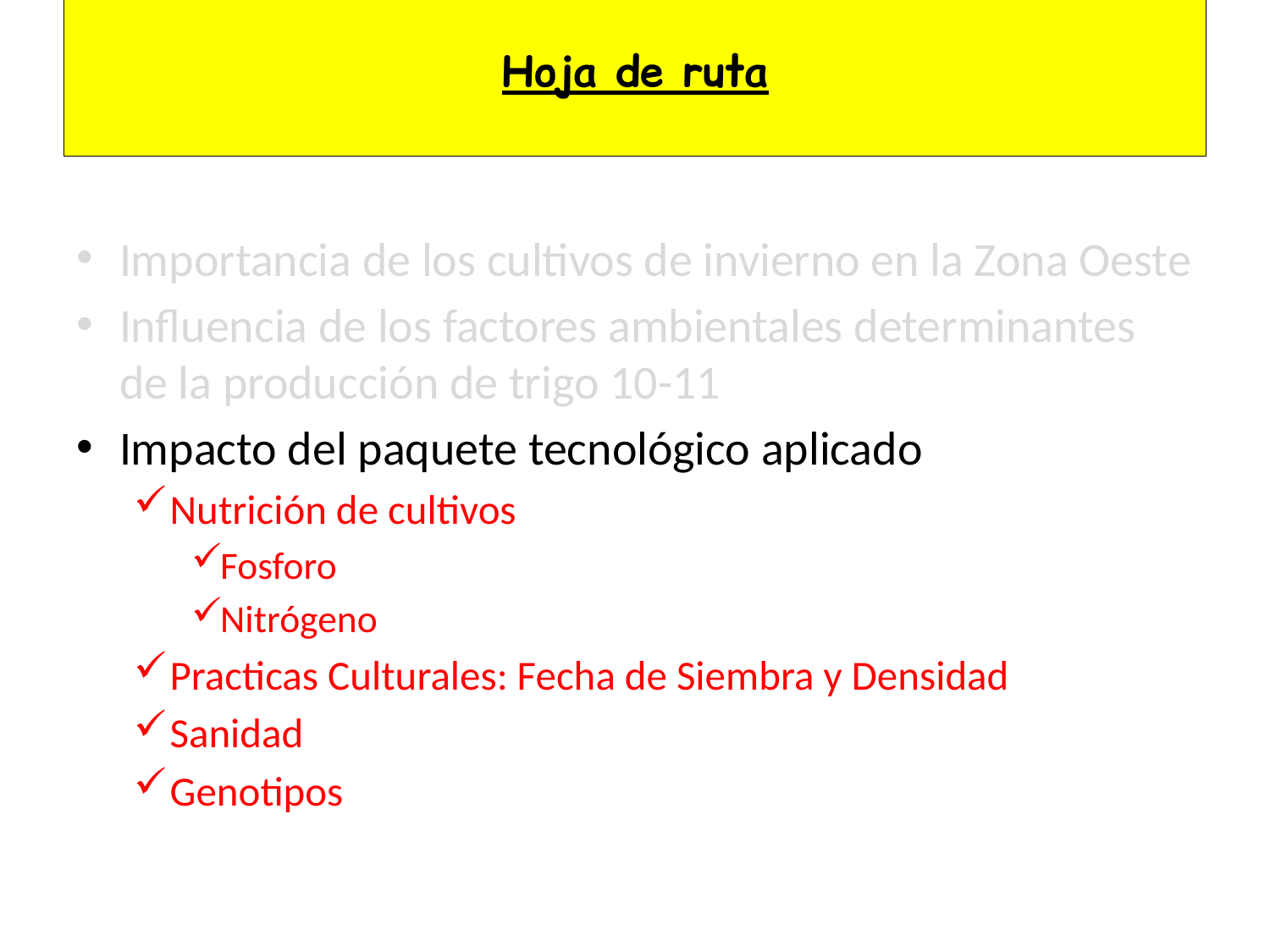

# Hoja de ruta
Importancia de los cultivos de invierno en la Zona Oeste
Influencia de los factores ambientales determinantes de la producción de trigo 10-11
Impacto del paquete tecnológico aplicado
Nutrición de cultivos
Fosforo
Nitrógeno
Practicas Culturales: Fecha de Siembra y Densidad
Sanidad
Genotipos